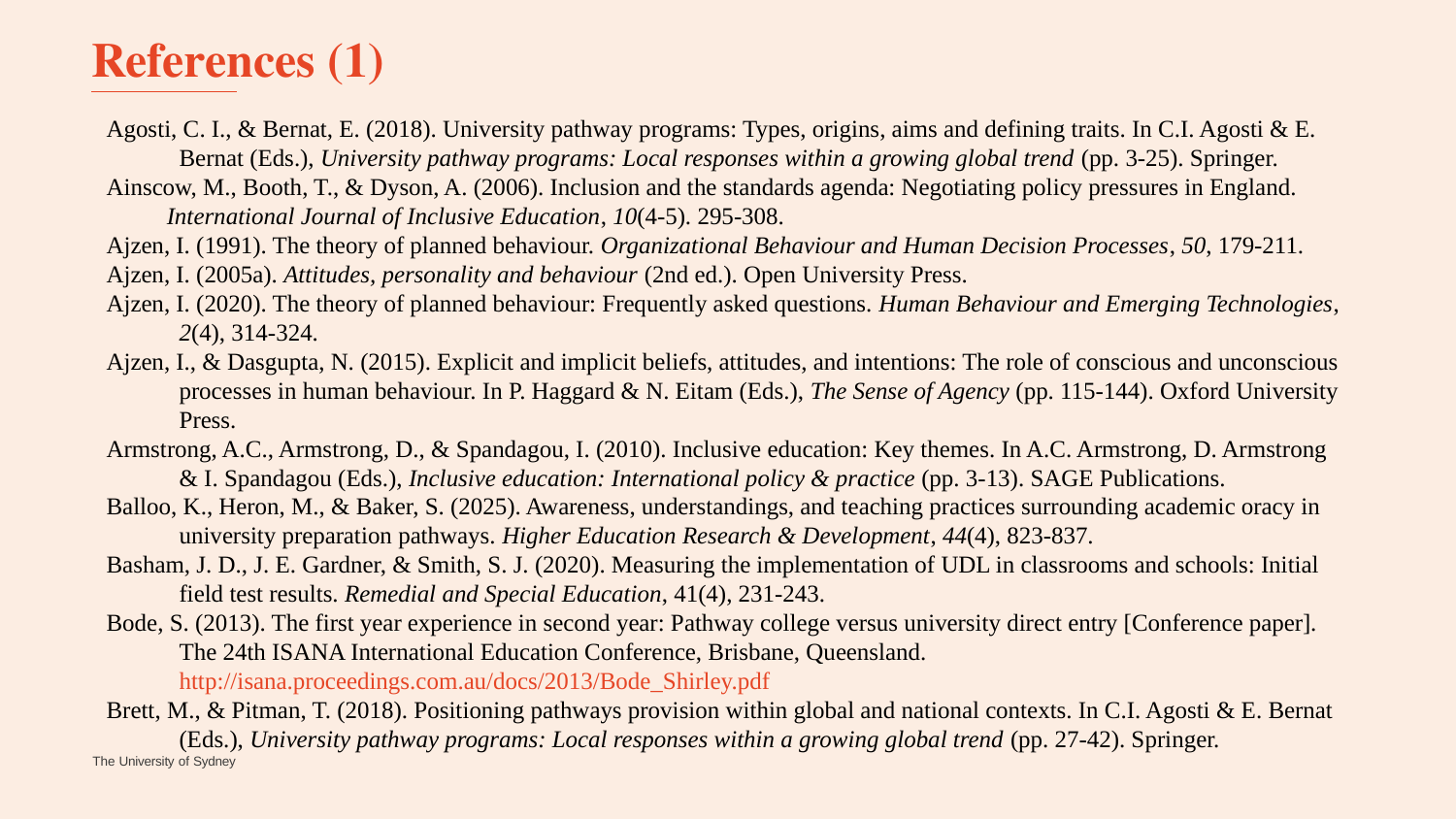

# References (1)
Agosti, C. I., & Bernat, E. (2018). University pathway programs: Types, origins, aims and defining traits. In C.I. Agosti & E.
Bernat (Eds.), University pathway programs: Local responses within a growing global trend (pp. 3-25). Springer.
Ainscow, M., Booth, T., & Dyson, A. (2006). Inclusion and the standards agenda: Negotiating policy pressures in England.
          International Journal of Inclusive Education, 10(4-5). 295-308.
Ajzen, I. (1991). The theory of planned behaviour. Organizational Behaviour and Human Decision Processes, 50, 179-211.
Ajzen, I. (2005a). Attitudes, personality and behaviour (2nd ed.). Open University Press.
Ajzen, I. (2020). The theory of planned behaviour: Frequently asked questions. Human Behaviour and Emerging Technologies, 2(4), 314-324.
Ajzen, I., & Dasgupta, N. (2015). Explicit and implicit beliefs, attitudes, and intentions: The role of conscious and unconscious processes in human behaviour. In P. Haggard & N. Eitam (Eds.), The Sense of Agency (pp. 115-144). Oxford University Press.
Armstrong, A.C., Armstrong, D., & Spandagou, I. (2010). Inclusive education: Key themes. In A.C. Armstrong, D. Armstrong
& I. Spandagou (Eds.), Inclusive education: International policy & practice (pp. 3-13). SAGE Publications.
Balloo, K., Heron, M., & Baker, S. (2025). Awareness, understandings, and teaching practices surrounding academic oracy in university preparation pathways. Higher Education Research & Development, 44(4), 823-837.
Basham, J. D., J. E. Gardner, & Smith, S. J. (2020). Measuring the implementation of UDL in classrooms and schools: Initial field test results. Remedial and Special Education, 41(4), 231-243.
Bode, S. (2013). The first year experience in second year: Pathway college versus university direct entry [Conference paper]. The 24th ISANA International Education Conference, Brisbane, Queensland. http://isana.proceedings.com.au/docs/2013/Bode_Shirley.pdf
Brett, M., & Pitman, T. (2018). Positioning pathways provision within global and national contexts. In C.I. Agosti & E. Bernat (Eds.), University pathway programs: Local responses within a growing global trend (pp. 27-42). Springer.